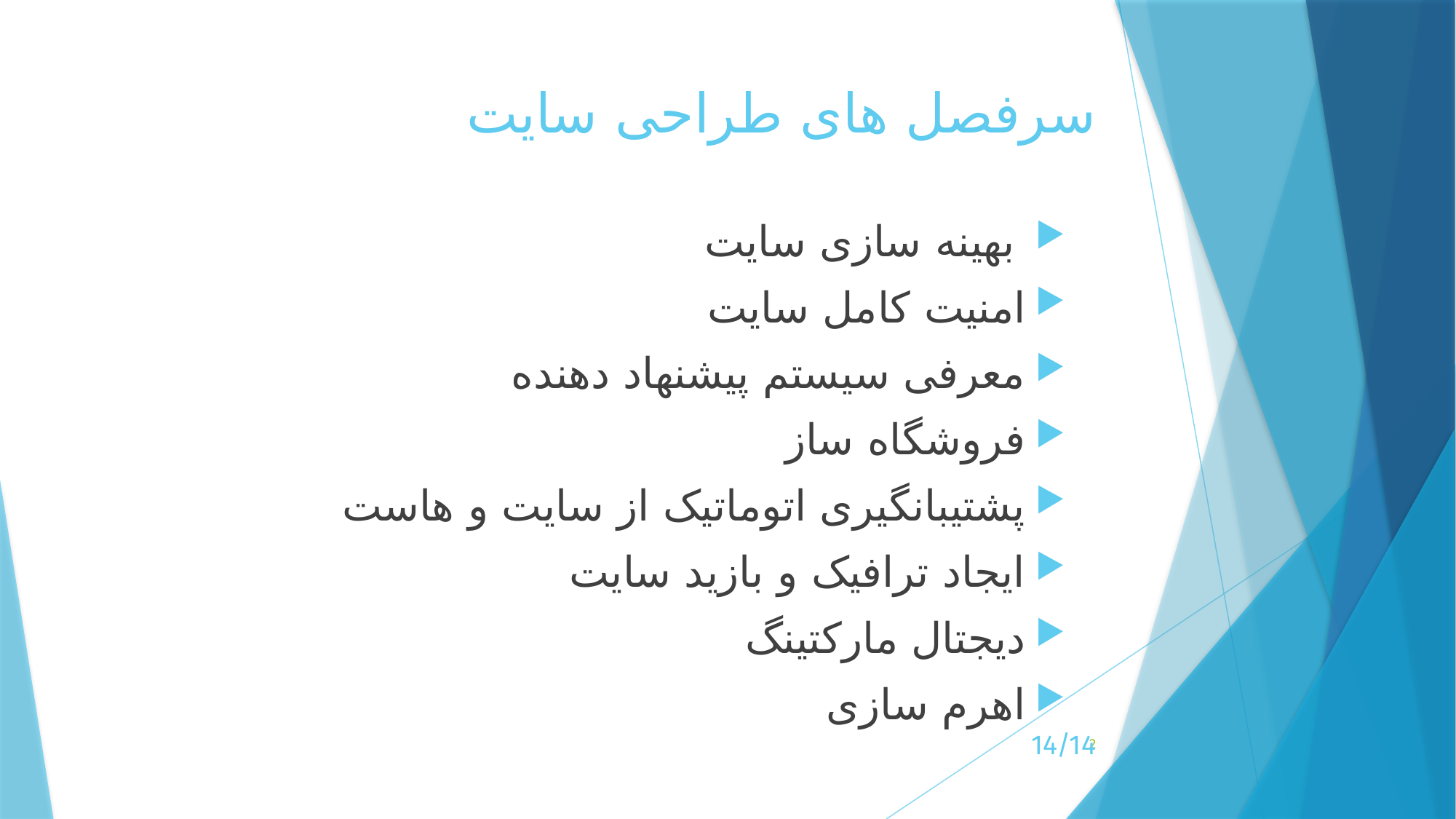

# سرفصل های طراحی سایت
 بهینه سازی سایت
امنیت کامل سایت
معرفی سیستم پیشنهاد دهنده
فروشگاه ساز
پشتیبانگیری اتوماتیک از سایت و هاست
ایجاد ترافیک و بازید سایت
دیجتال مارکتینگ
اهرم سازی
14/14
2